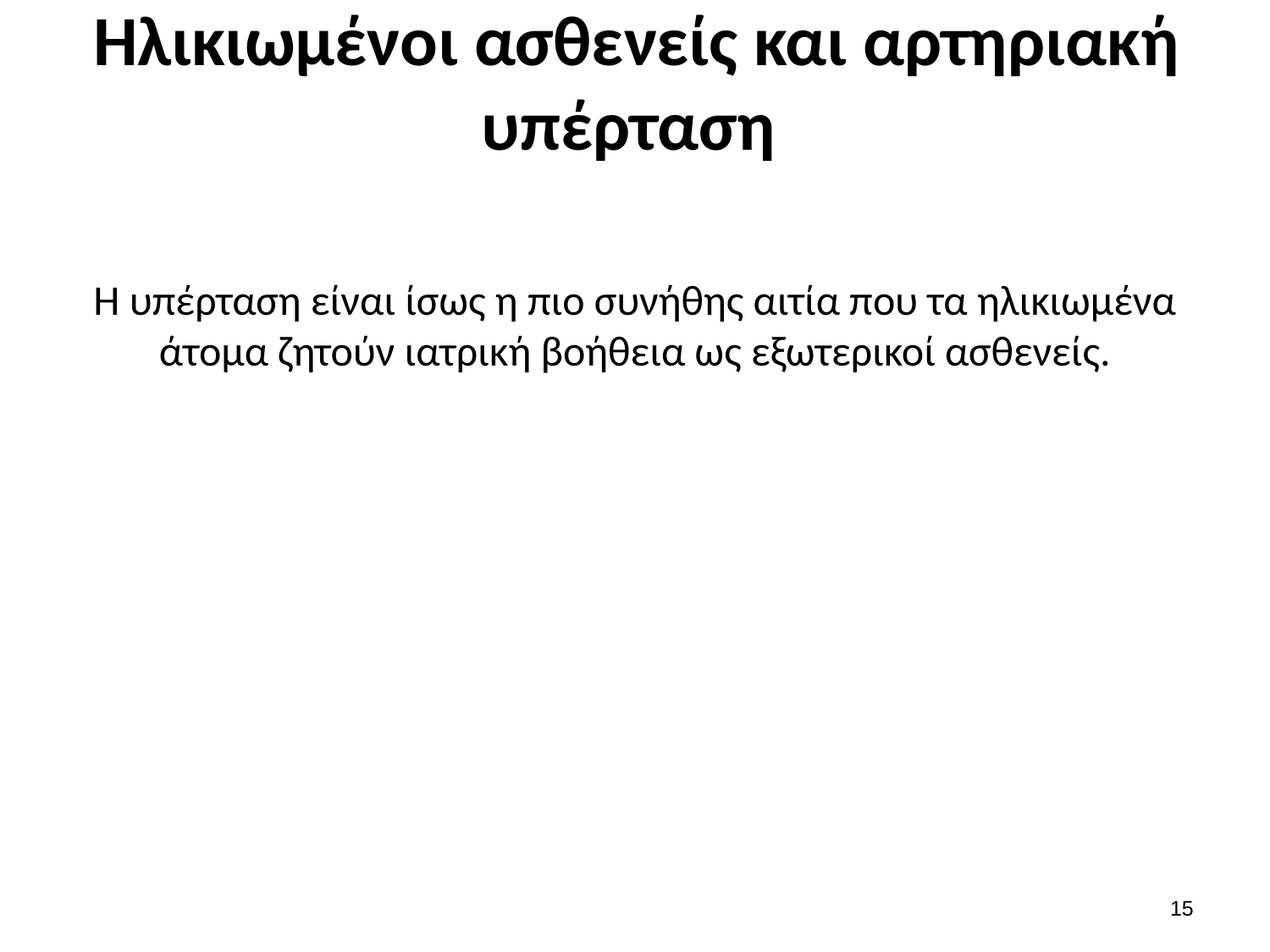

# Ηλικιωμένοι ασθενείς και αρτηριακή υπέρταση
Η υπέρταση είναι ίσως η πιο συνήθης αιτία που τα ηλικιωμένα άτομα ζητούν ιατρική βοήθεια ως εξωτερικοί ασθενείς.

15